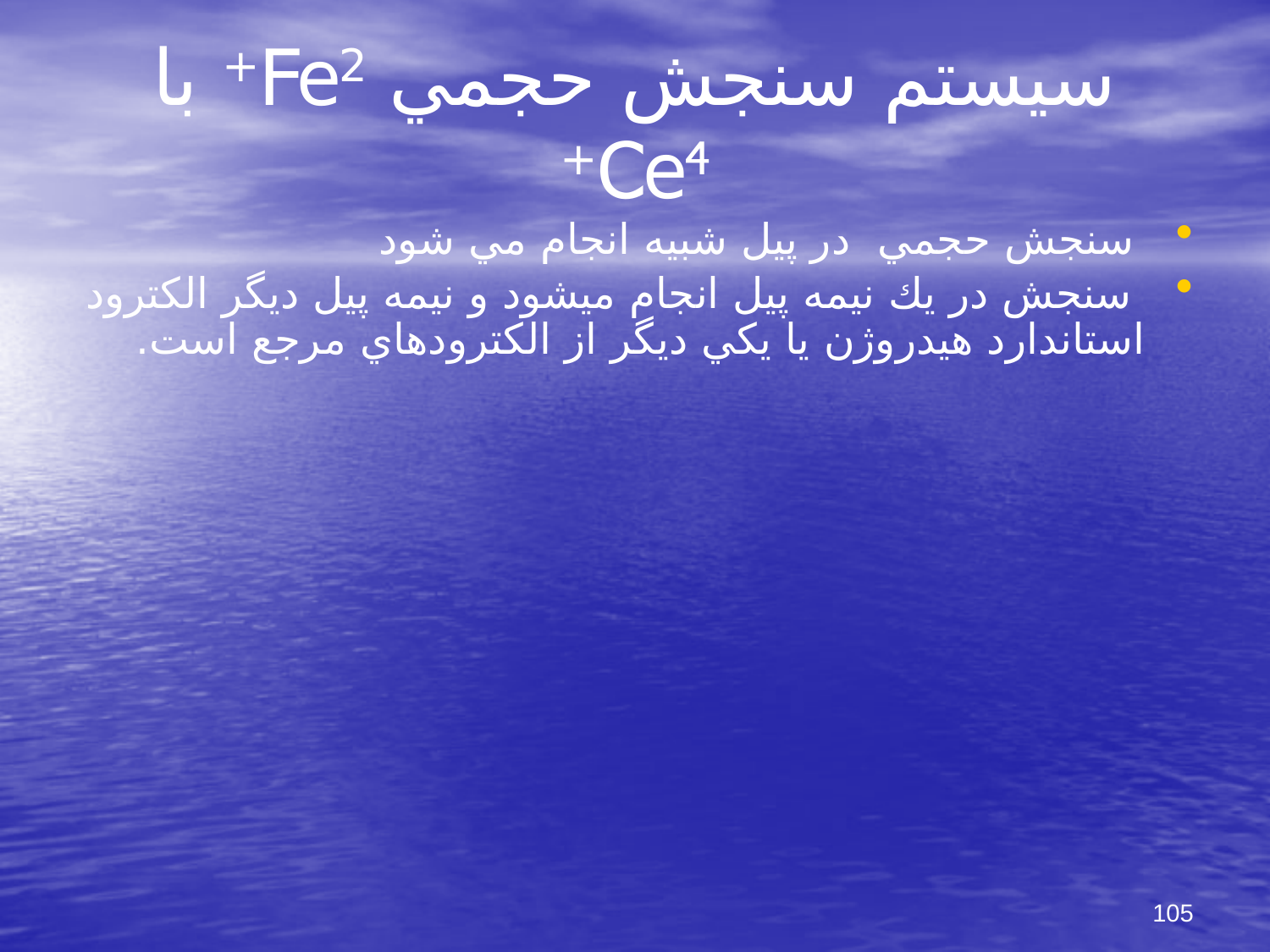

# سيستم سنجش حجمي Fe2+ با Ce4+
 سنجش حجمي  در پيل شبيه انجام مي شود
 سنجش در يك نيمه پيل انجام مي‏شود و نيمه پيل ديگر الكترود استاندارد هيدروژن يا يكي ديگر از الكترودهاي مرجع است.

105